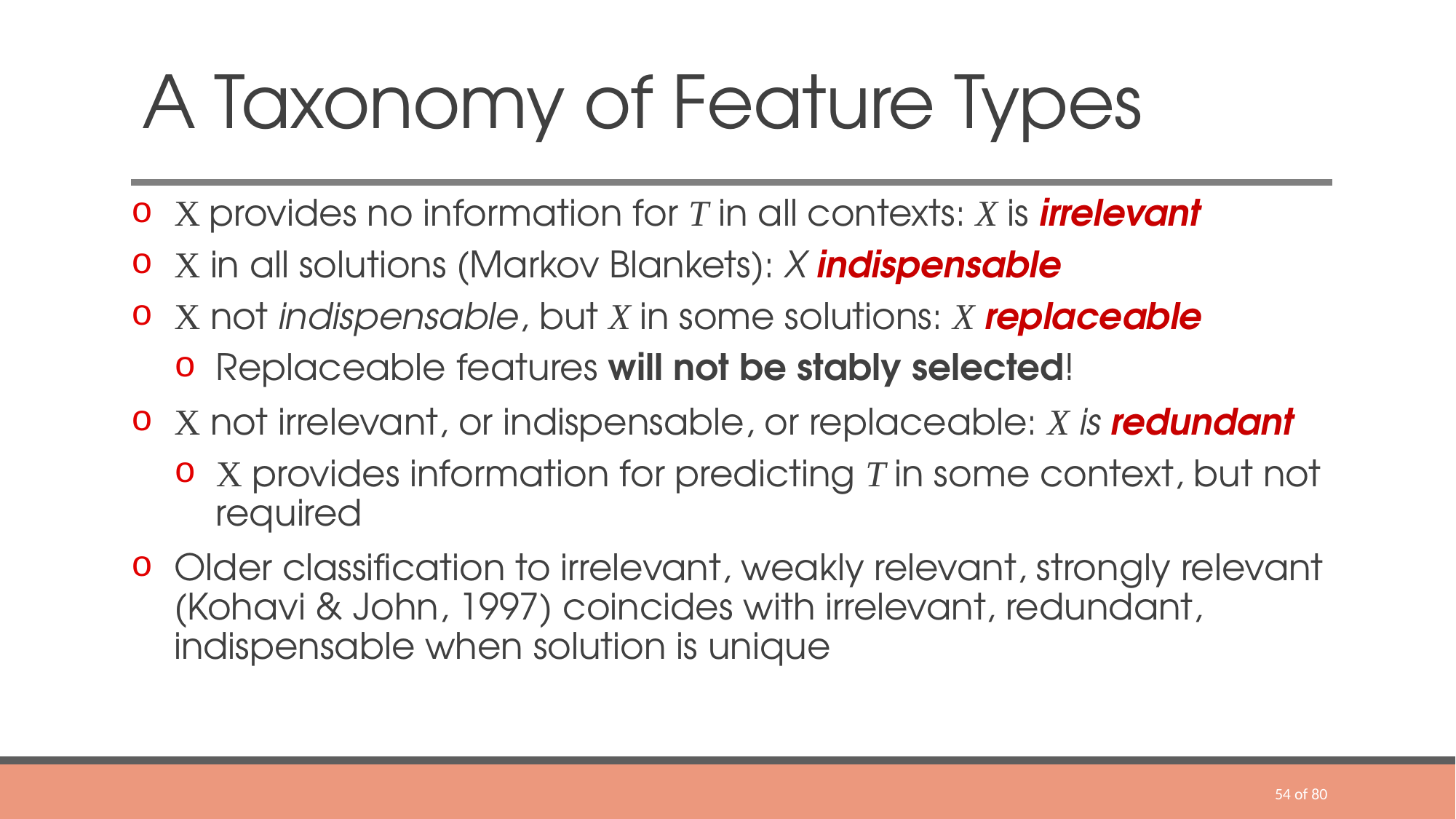

# A Taxonomy of Feature Types
X provides no information for T in all contexts: X is irrelevant
X in all solutions (Markov Blankets): X indispensable
X not indispensable, but X in some solutions: X replaceable
Replaceable features will not be stably selected!
X not irrelevant, or indispensable, or replaceable: X is redundant
X provides information for predicting T in some context, but not required
Older classification to irrelevant, weakly relevant, strongly relevant (Kohavi & John, 1997) coincides with irrelevant, redundant, indispensable when solution is unique
54 of 80